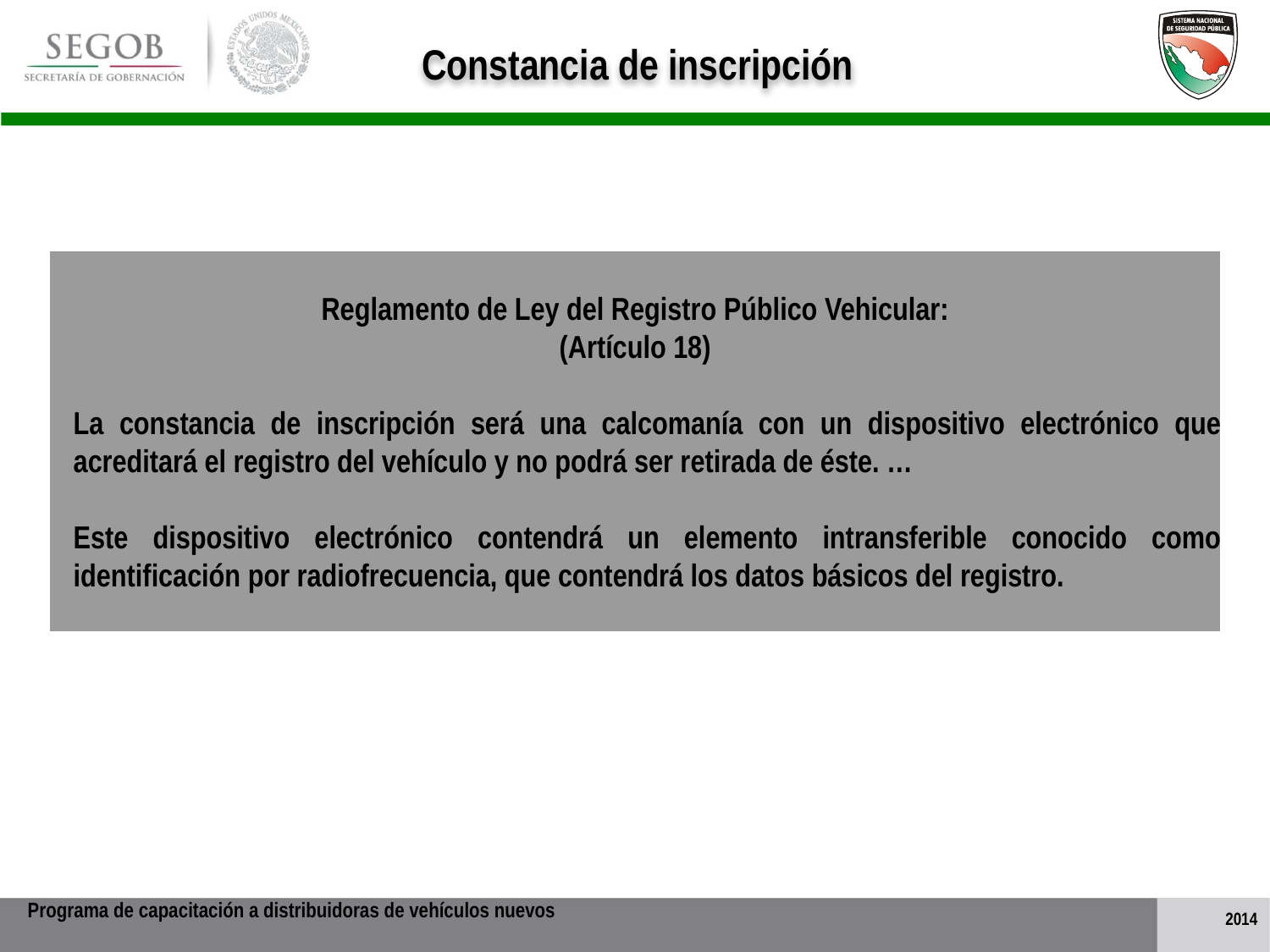

Constancia de inscripción

Reglamento de Ley del Registro Público Vehicular:
(Artículo 18)

La constancia de inscripción será una calcomanía con un dispositivo electrónico que acreditará el registro del vehículo y no podrá ser retirada de éste. …

Este dispositivo electrónico contendrá un elemento intransferible conocido como identificación por radiofrecuencia, que contendrá los datos básicos del registro.